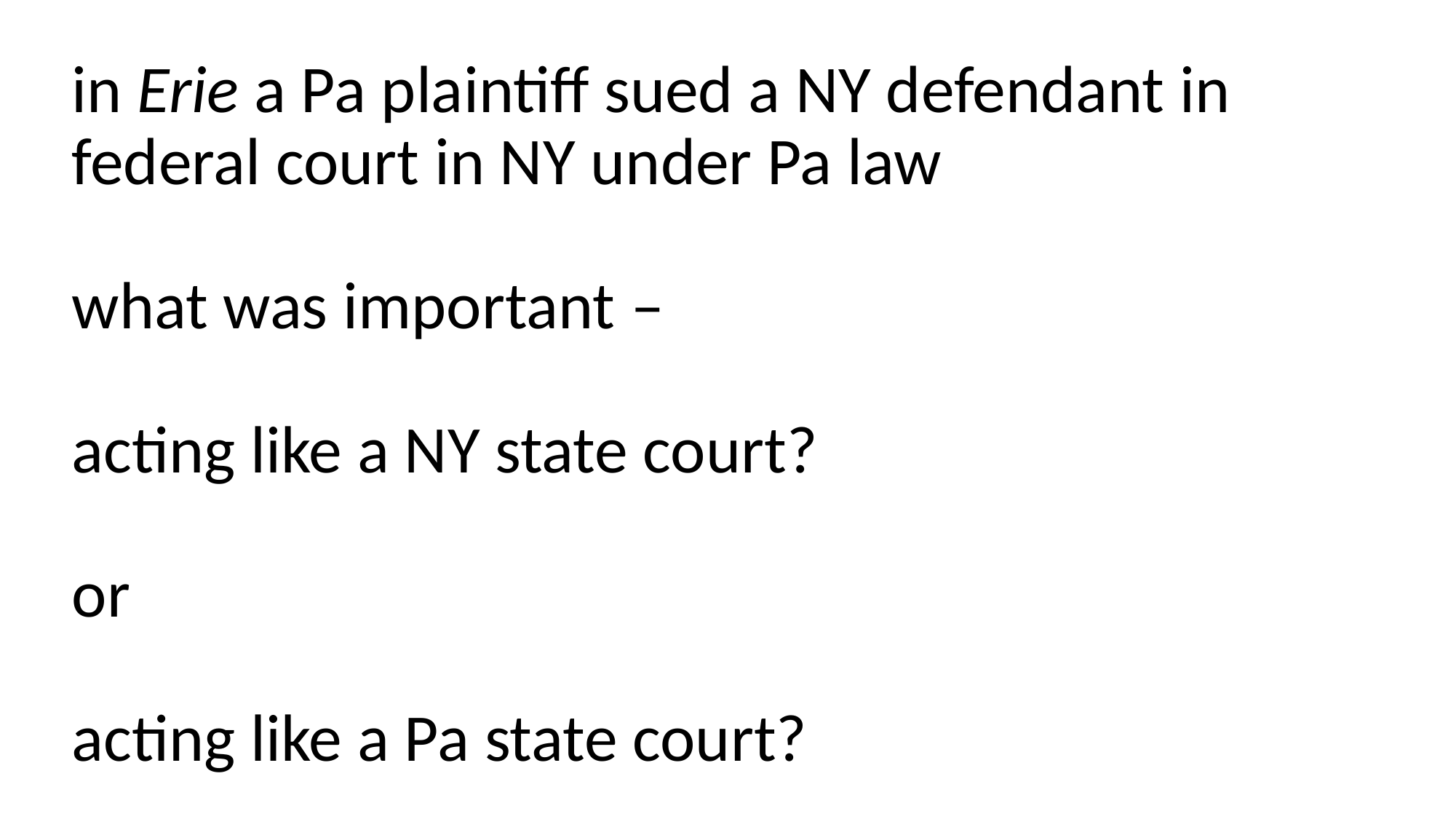

# in Erie a Pa plaintiff sued a NY defendant in federal court in NY under Pa law what was important – acting like a NY state court? or acting like a Pa state court?